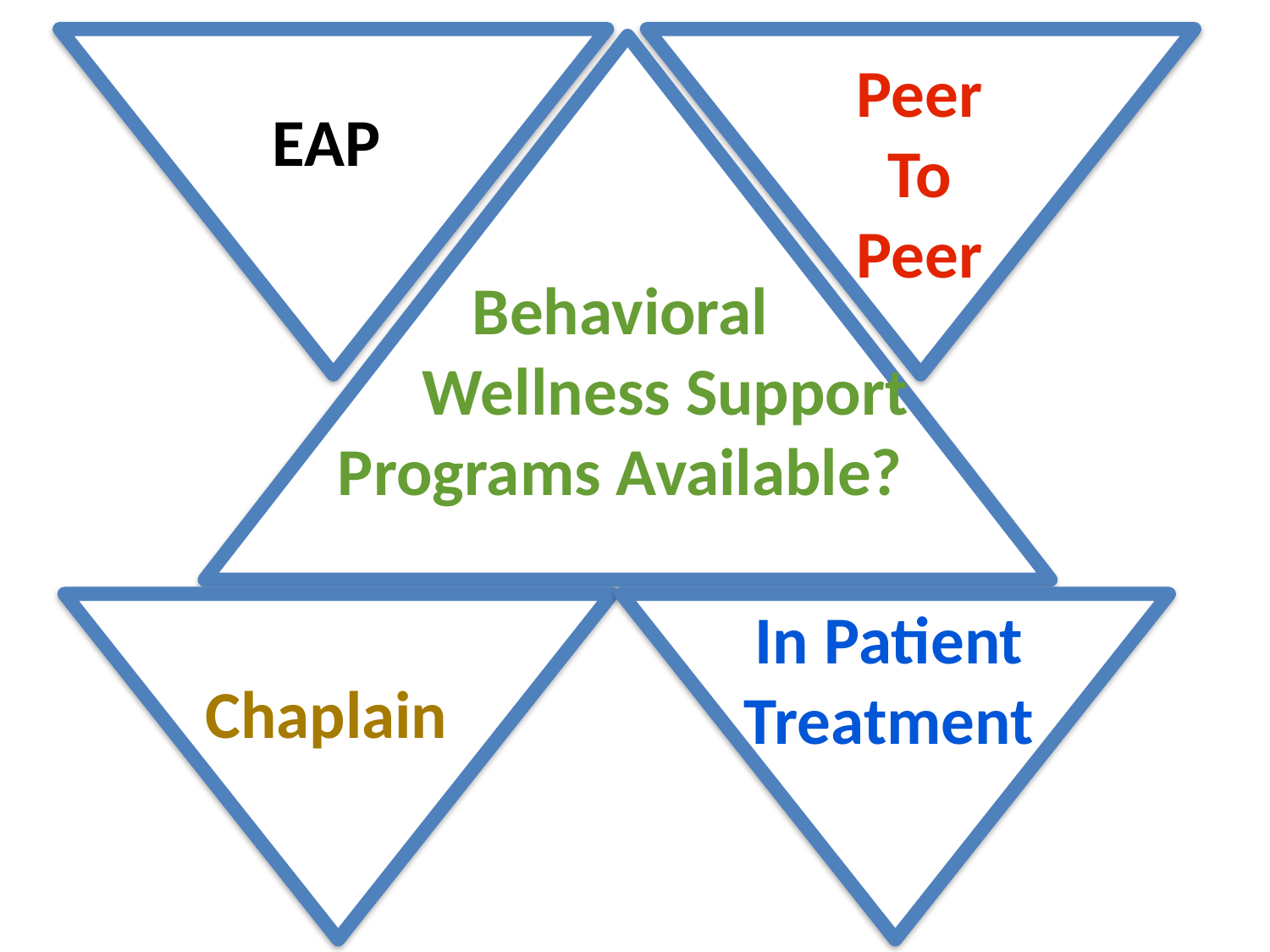

Behavioral
     Wellness Support
Programs Available?
Peer
To
Peer
EAP
In Patient Treatment

Chaplain
29